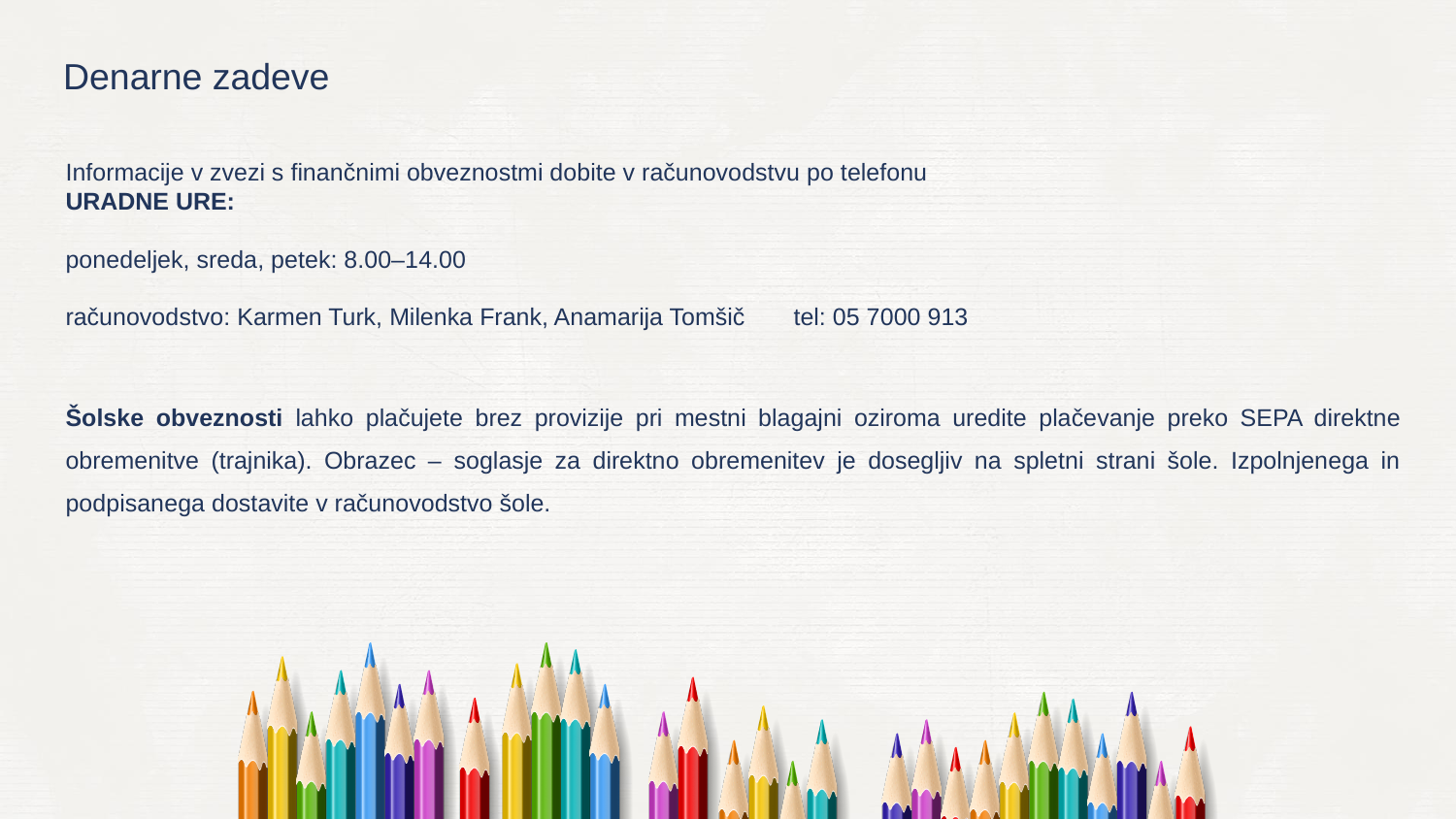

Denarne zadeve
Informacije v zvezi s finančnimi obveznostmi dobite v računovodstvu po telefonu
URADNE URE:

ponedeljek, sreda, petek: 8.00–14.00

računovodstvo: Karmen Turk, Milenka Frank, Anamarija Tomšič	tel: 05 7000 913

Šolske obveznosti lahko plačujete brez provizije pri mestni blagajni oziroma uredite plačevanje preko SEPA direktne obremenitve (trajnika). Obrazec – soglasje za direktno obremenitev je dosegljiv na spletni strani šole. Izpolnjenega in podpisanega dostavite v računovodstvo šole.